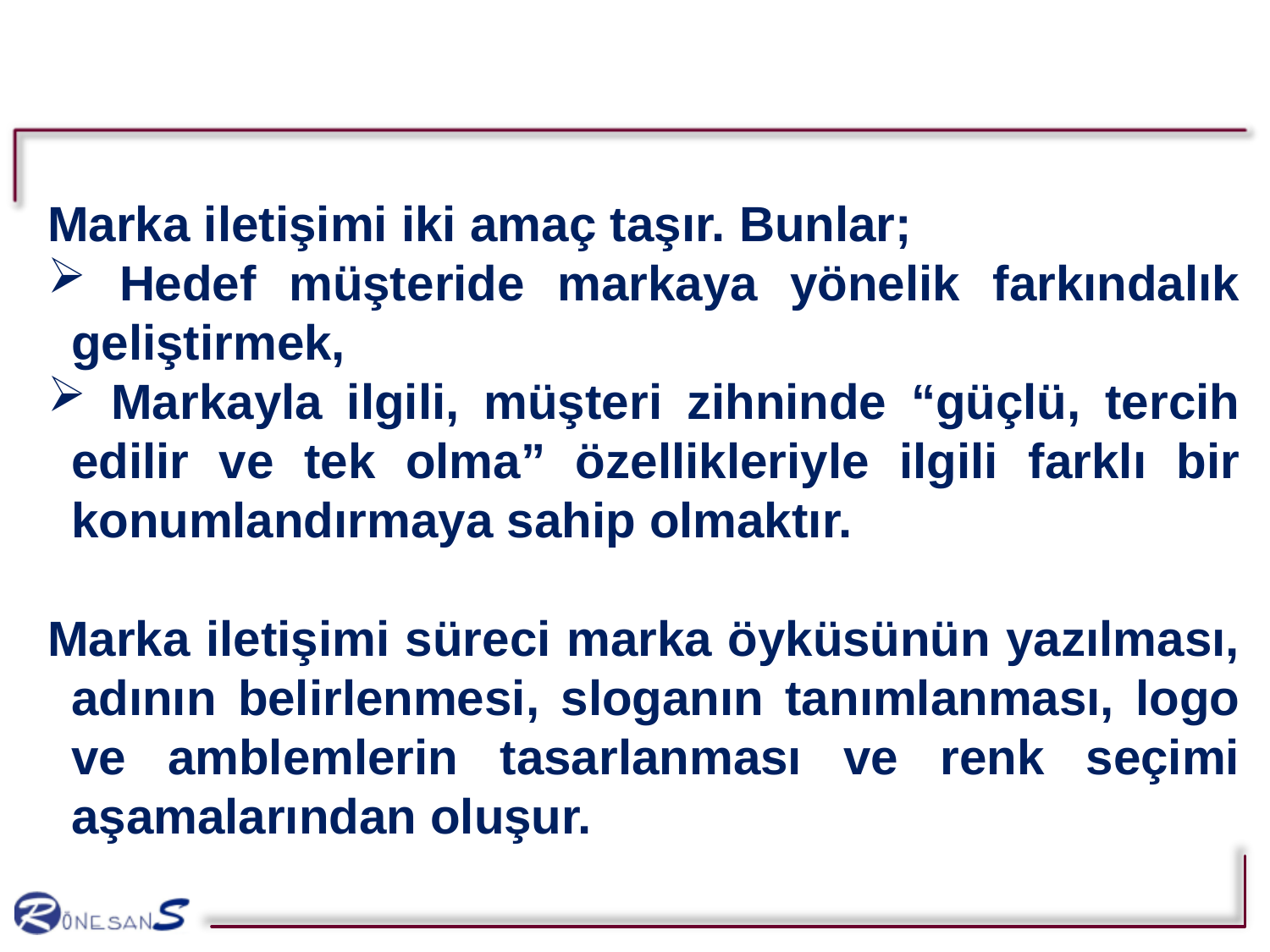

Marka iletişimi iki amaç taşır. Bunlar;
 Hedef müşteride markaya yönelik farkındalık geliştirmek,
 Markayla ilgili, müşteri zihninde “güçlü, tercih edilir ve tek olma” özellikleriyle ilgili farklı bir konumlandırmaya sahip olmaktır.

Marka iletişimi süreci marka öyküsünün yazılması, adının belirlenmesi, sloganın tanımlanması, logo ve amblemlerin tasarlanması ve renk seçimi aşamalarından oluşur.